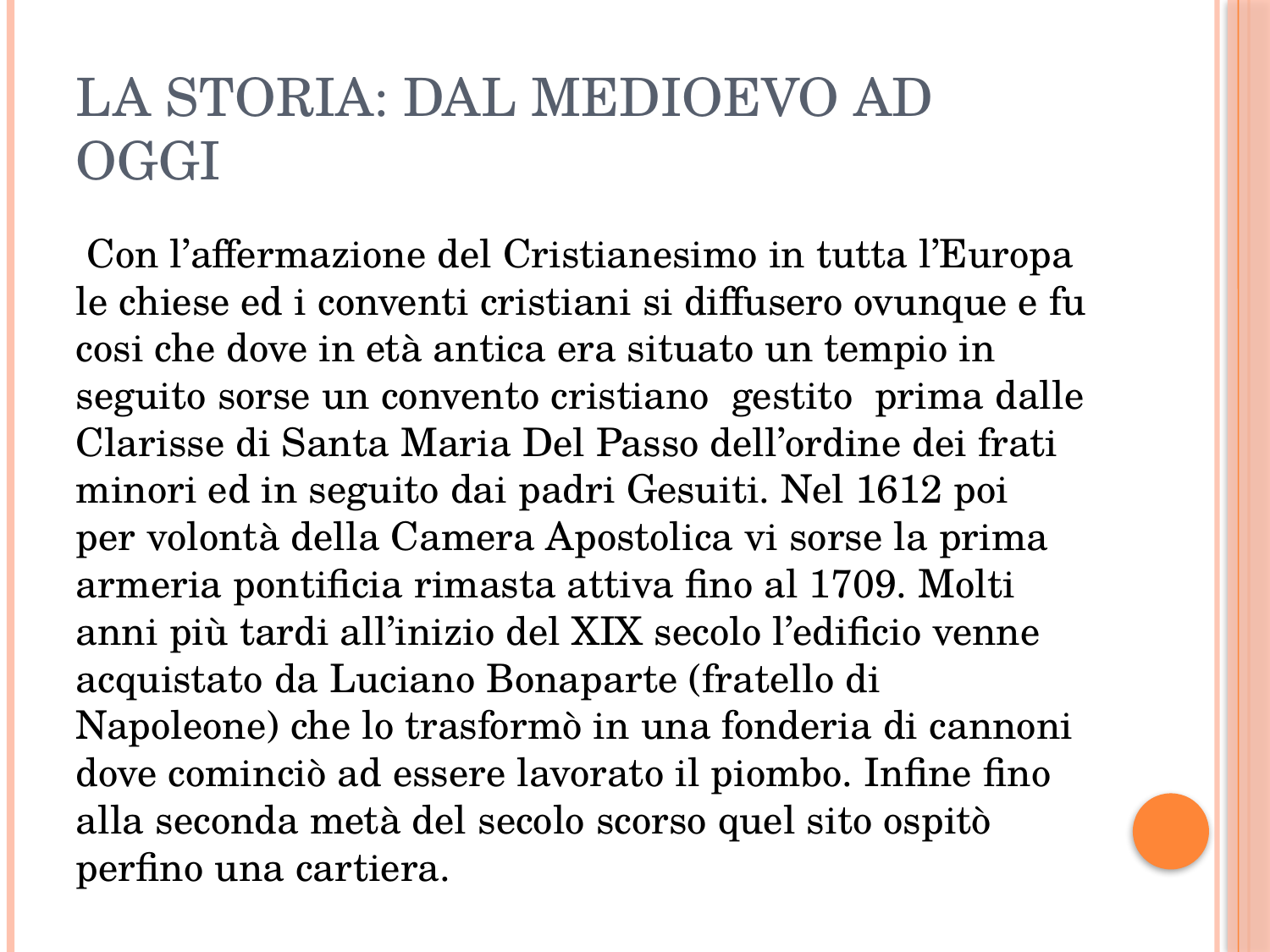

# LA STORIA: DAL MEDIOEVO AD OGGI
 Con l’affermazione del Cristianesimo in tutta l’Europa  le chiese ed i conventi cristiani si diffusero ovunque e fu cosi che dove in età antica era situato un tempio in seguito sorse un convento cristiano  gestito  prima dalle Clarisse di Santa Maria Del Passo dell’ordine dei frati minori ed in seguito dai padri Gesuiti. Nel 1612 poi  per volontà della Camera Apostolica vi sorse la prima armeria pontificia rimasta attiva fino al 1709. Molti anni più tardi all’inizio del XIX secolo l’edificio venne acquistato da Luciano Bonaparte (fratello di Napoleone) che lo trasformò in una fonderia di cannoni dove cominciò ad essere lavorato il piombo. Infine fino alla seconda metà del secolo scorso quel sito ospitò perfino una cartiera.